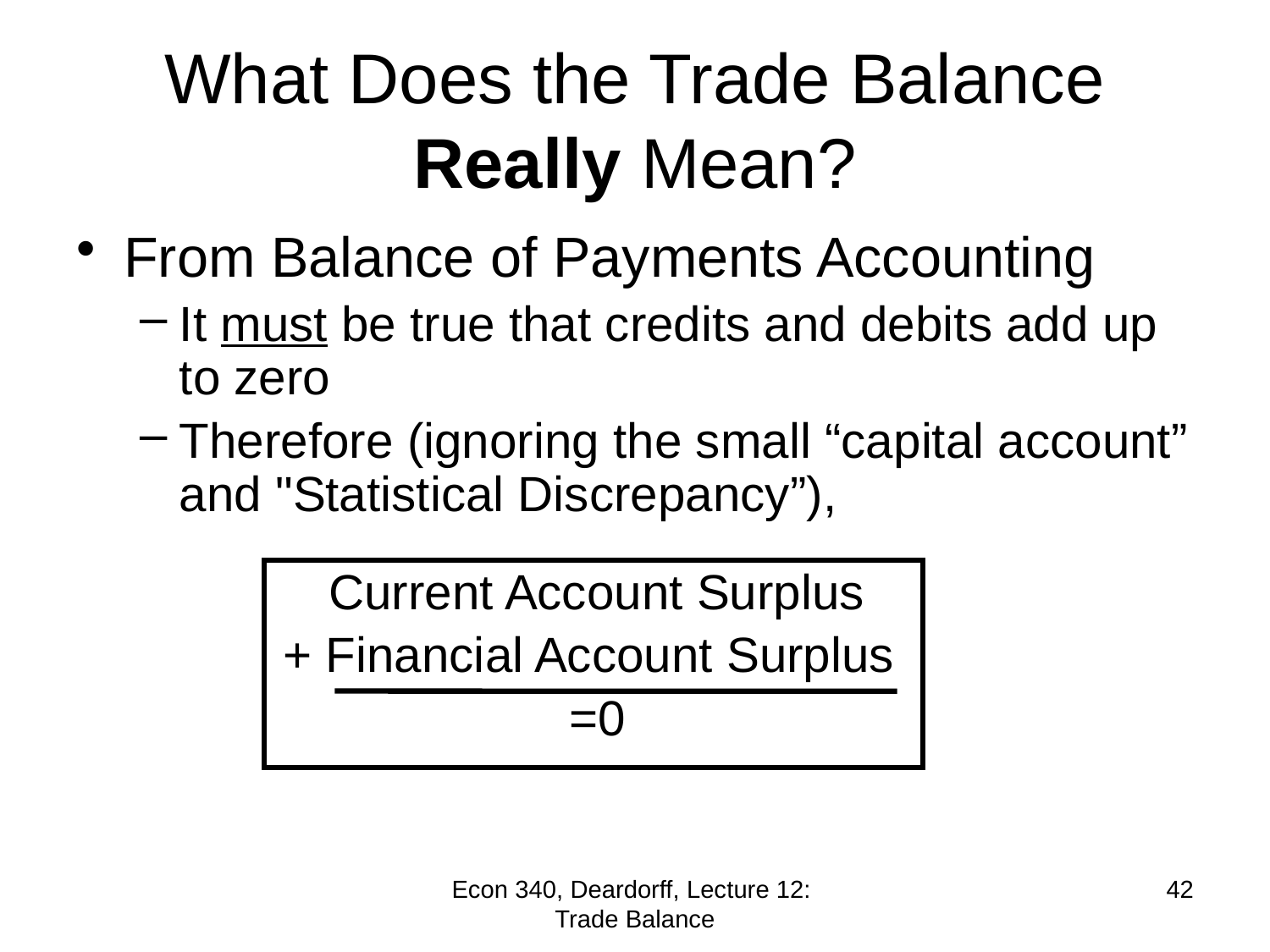

# What Does the Trade Balance Really Mean?
From Balance of Payments Accounting
It must be true that credits and debits add up to zero
Therefore (ignoring the small “capital account” and "Statistical Discrepancy”),

	 Current Account Surplus
+ Financial Account Surplus
			=0

Econ 340, Deardorff, Lecture 12:  Trade Balance
42